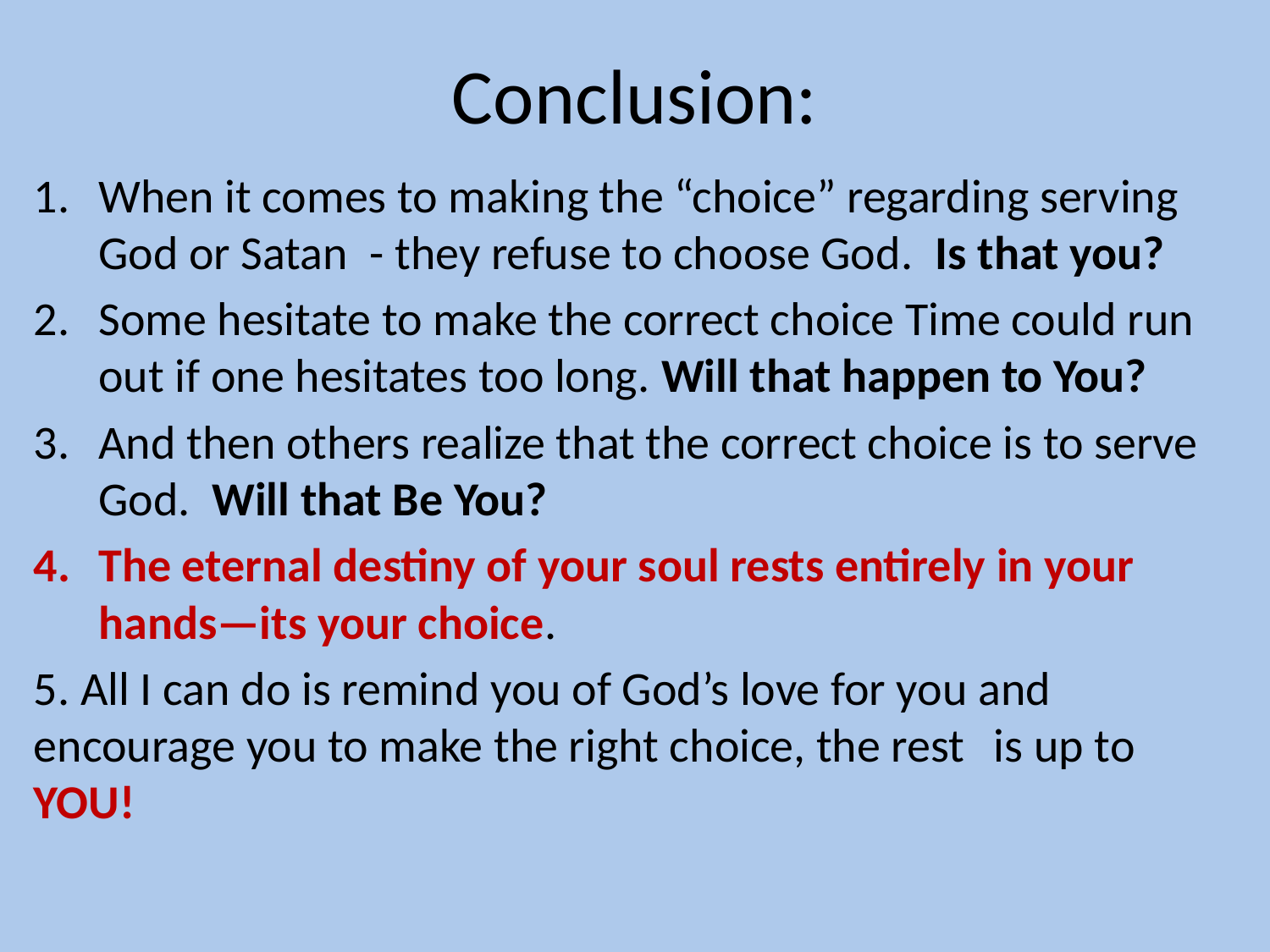

# Conclusion:
When it comes to making the “choice” regarding serving God or Satan  - they refuse to choose God.  Is that you?
Some hesitate to make the correct choice Time could run out if one hesitates too long. Will that happen to You?
And then others realize that the correct choice is to serve God.  Will that Be You?
The eternal destiny of your soul rests entirely in your hands—its your choice.
5. All I can do is remind you of God’s love for you and   	encourage you to make the right choice, the rest 	is up to YOU!